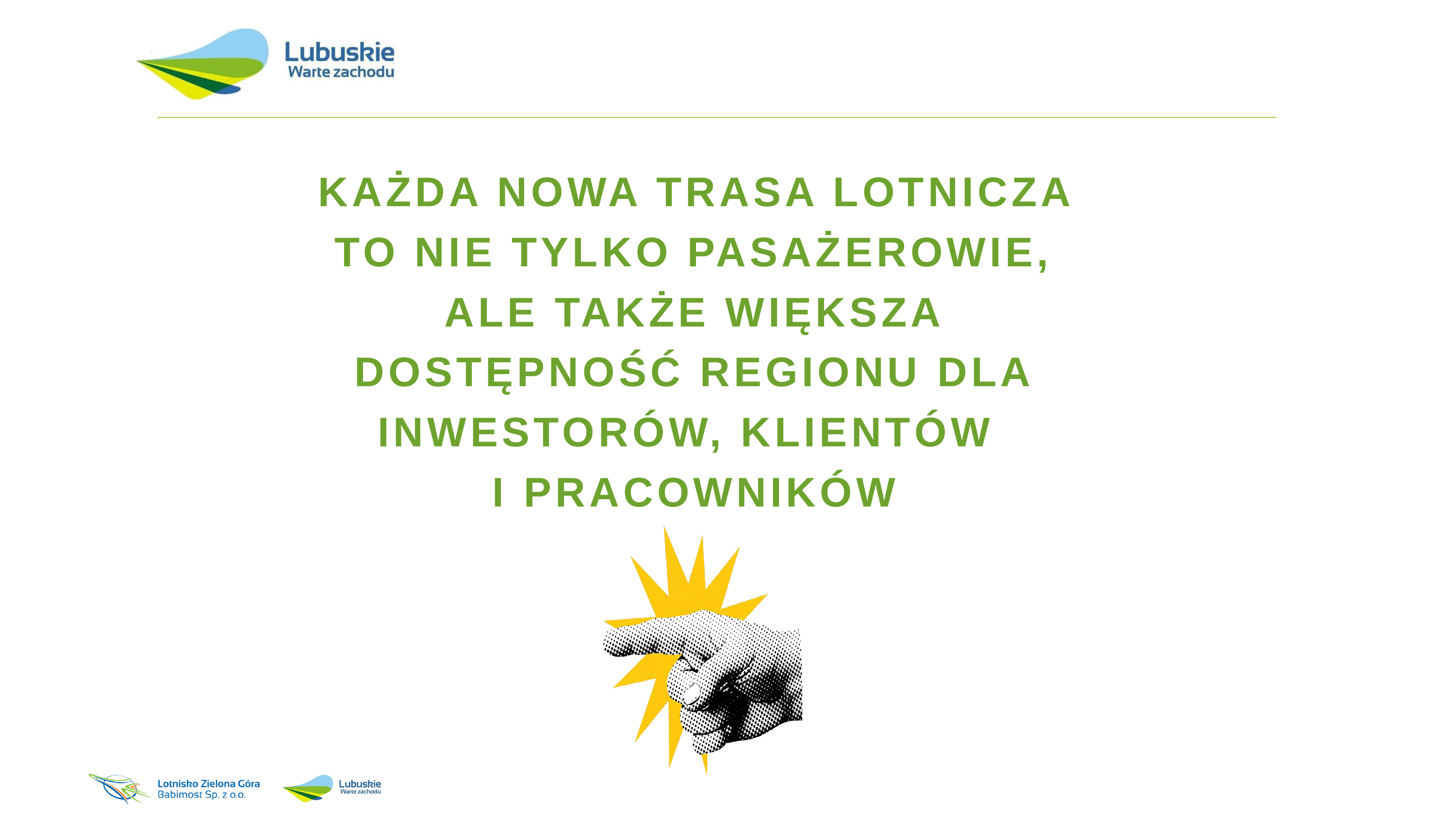

⁠KAŻDA NOWA TRASA LOTNICZA TO NIE TYLKO PASAŻEROWIE, ALE TAKŻE WIĘKSZA DOSTĘPNOŚĆ REGIONU DLA INWESTORÓW, KLIENTÓW
I PRACOWNIKÓW